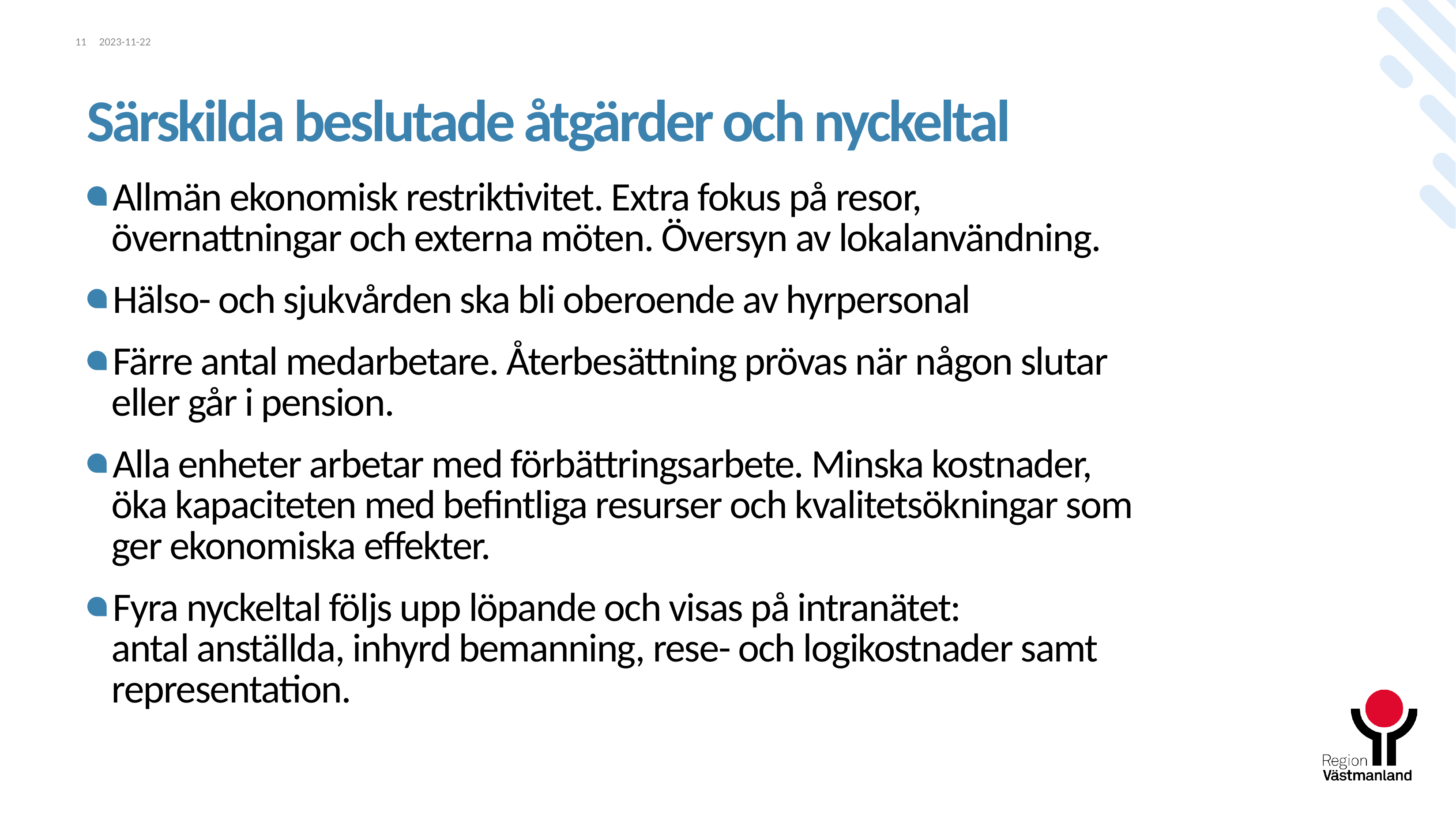

11
2023-11-22
# Särskilda beslutade åtgärder och nyckeltal
Allmän ekonomisk restriktivitet. Extra fokus på resor, övernattningar och externa möten. Översyn av lokalanvändning.
Hälso- och sjukvården ska bli oberoende av hyrpersonal
Färre antal medarbetare. Återbesättning prövas när någon slutar eller går i pension.
Alla enheter arbetar med förbättringsarbete. Minska kostnader, öka kapaciteten med befintliga resurser och kvalitetsökningar som ger ekonomiska effekter.
Fyra nyckeltal följs upp löpande och visas på intranätet:
antal anställda, inhyrd bemanning, rese- och logikostnader samt representation.